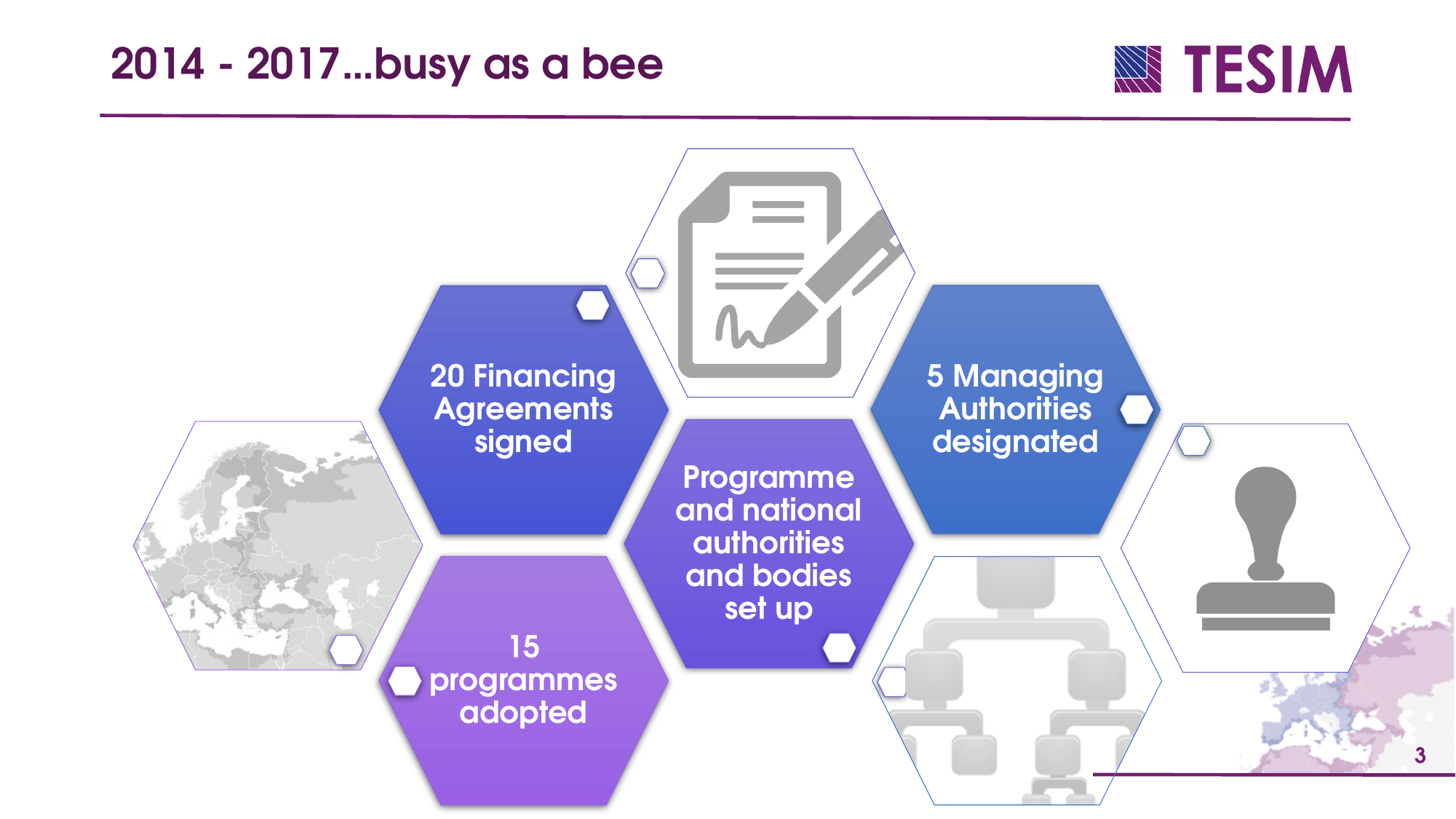

2014 - 2017…busy as a bee
15 programmes adopted
Programme and national authorities and bodies set up
20 Financing Agreements signed
5 Managing Authorities designated